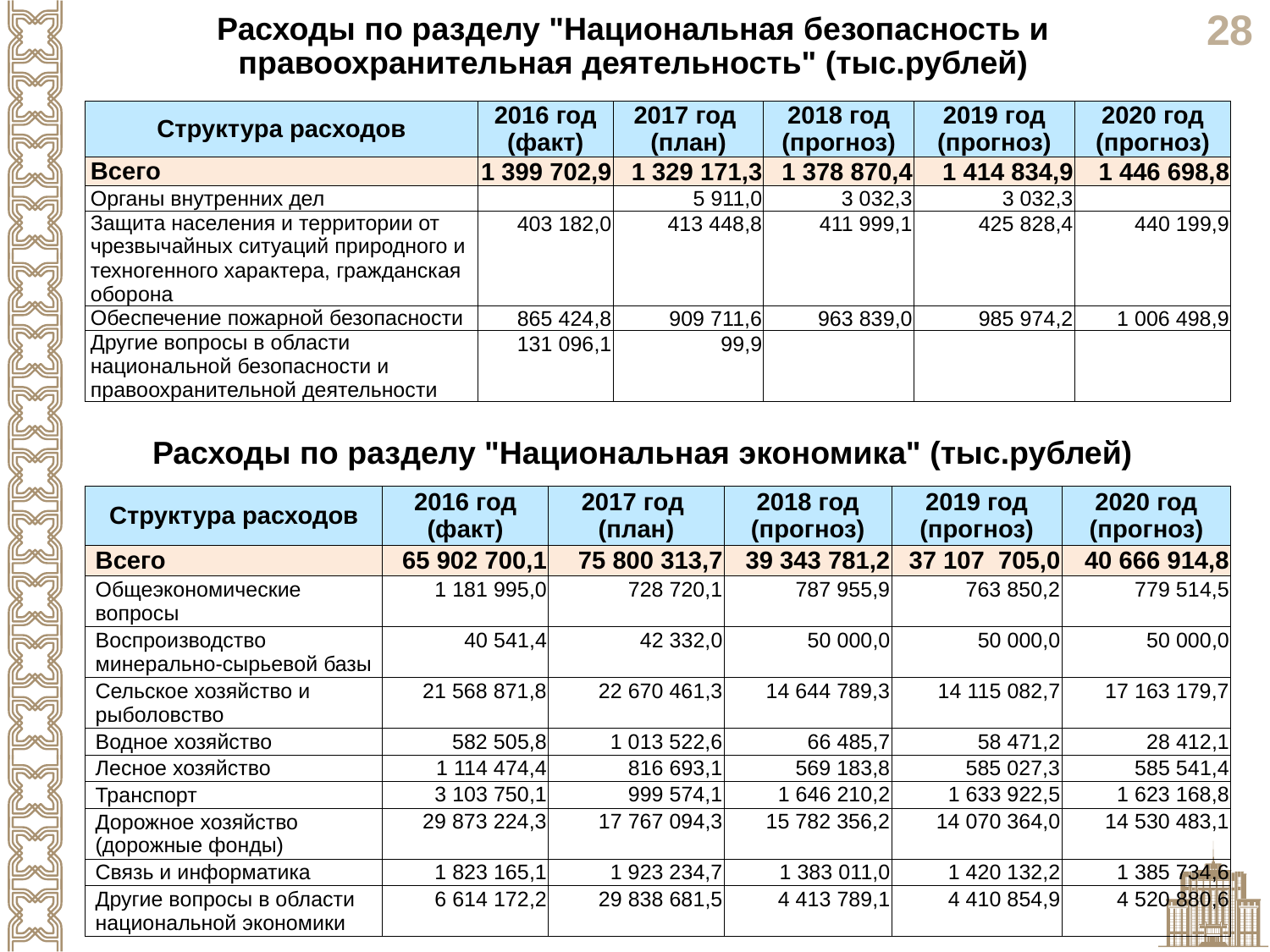

Расходы по разделу "Национальная безопасность и правоохранительная деятельность" (тыс.рублей)
| Структура расходов | 2016 год (факт) | 2017 год (план) | 2018 год (прогноз) | 2019 год (прогноз) | 2020 год (прогноз) |
| --- | --- | --- | --- | --- | --- |
| Всего | 1 399 702,9 | 1 329 171,3 | 1 378 870,4 | 1 414 834,9 | 1 446 698,8 |
| Органы внутренних дел |  | 5 911,0 | 3 032,3 | 3 032,3 |  |
| Защита населения и территории от чрезвычайных ситуаций природного и техногенного характера, гражданская оборона | 403 182,0 | 413 448,8 | 411 999,1 | 425 828,4 | 440 199,9 |
| Обеспечение пожарной безопасности | 865 424,8 | 909 711,6 | 963 839,0 | 985 974,2 | 1 006 498,9 |
| Другие вопросы в области национальной безопасности и правоохранительной деятельности | 131 096,1 | 99,9 |  |  |  |
Расходы по разделу "Национальная экономика" (тыс.рублей)
| Структура расходов | 2016 год (факт) | 2017 год (план) | 2018 год (прогноз) | 2019 год (прогноз) | 2020 год (прогноз) |
| --- | --- | --- | --- | --- | --- |
| Всего | 65 902 700,1 | 75 800 313,7 | 39 343 781,2 | 37 107 705,0 | 40 666 914,8 |
| Общеэкономические вопросы | 1 181 995,0 | 728 720,1 | 787 955,9 | 763 850,2 | 779 514,5 |
| Воспроизводство минерально-сырьевой базы | 40 541,4 | 42 332,0 | 50 000,0 | 50 000,0 | 50 000,0 |
| Сельское хозяйство и рыболовство | 21 568 871,8 | 22 670 461,3 | 14 644 789,3 | 14 115 082,7 | 17 163 179,7 |
| Водное хозяйство | 582 505,8 | 1 013 522,6 | 66 485,7 | 58 471,2 | 28 412,1 |
| Лесное хозяйство | 1 114 474,4 | 816 693,1 | 569 183,8 | 585 027,3 | 585 541,4 |
| Транспорт | 3 103 750,1 | 999 574,1 | 1 646 210,2 | 1 633 922,5 | 1 623 168,8 |
| Дорожное хозяйство (дорожные фонды) | 29 873 224,3 | 17 767 094,3 | 15 782 356,2 | 14 070 364,0 | 14 530 483,1 |
| Связь и информатика | 1 823 165,1 | 1 923 234,7 | 1 383 011,0 | 1 420 132,2 | 1 385 734,6 |
| Другие вопросы в области национальной экономики | 6 614 172,2 | 29 838 681,5 | 4 413 789,1 | 4 410 854,9 | 4 520 880,6 |